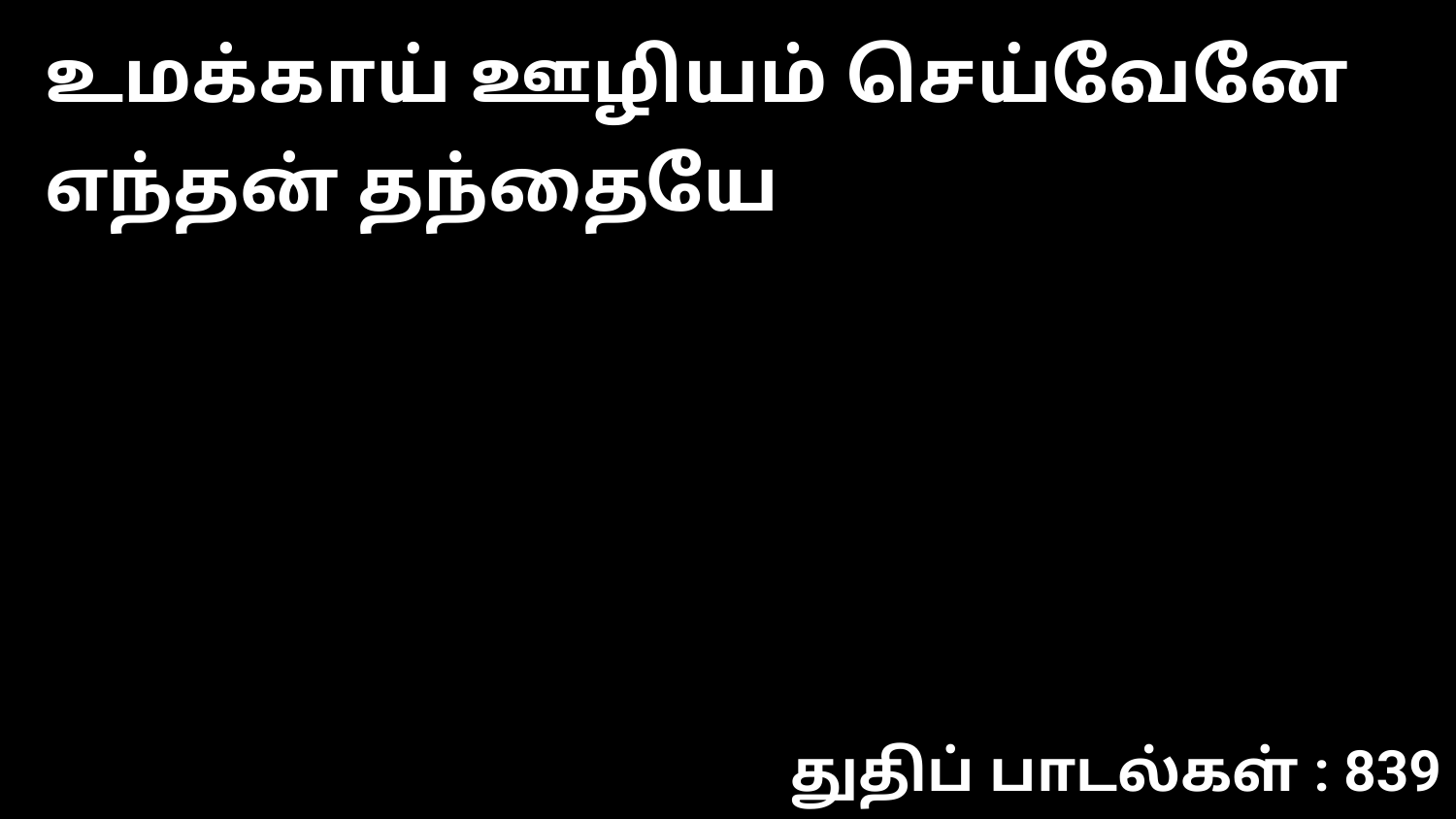

உமக்காய் ஊழியம் செய்வேனே எந்தன் தந்தையே
துதிப் பாடல்கள் : 839